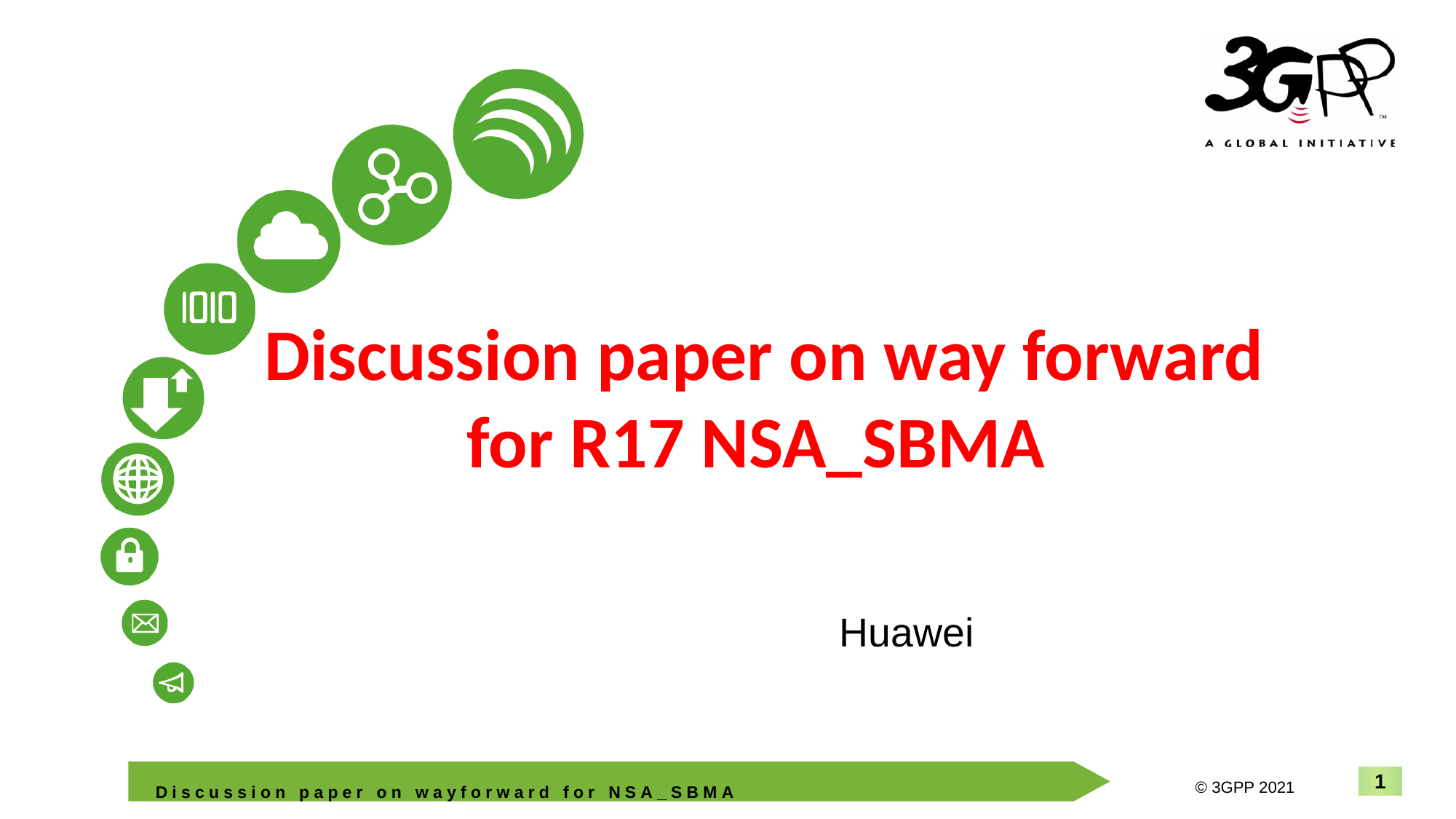

# Discussion paper on way forward for R17 NSA_SBMA
Huawei